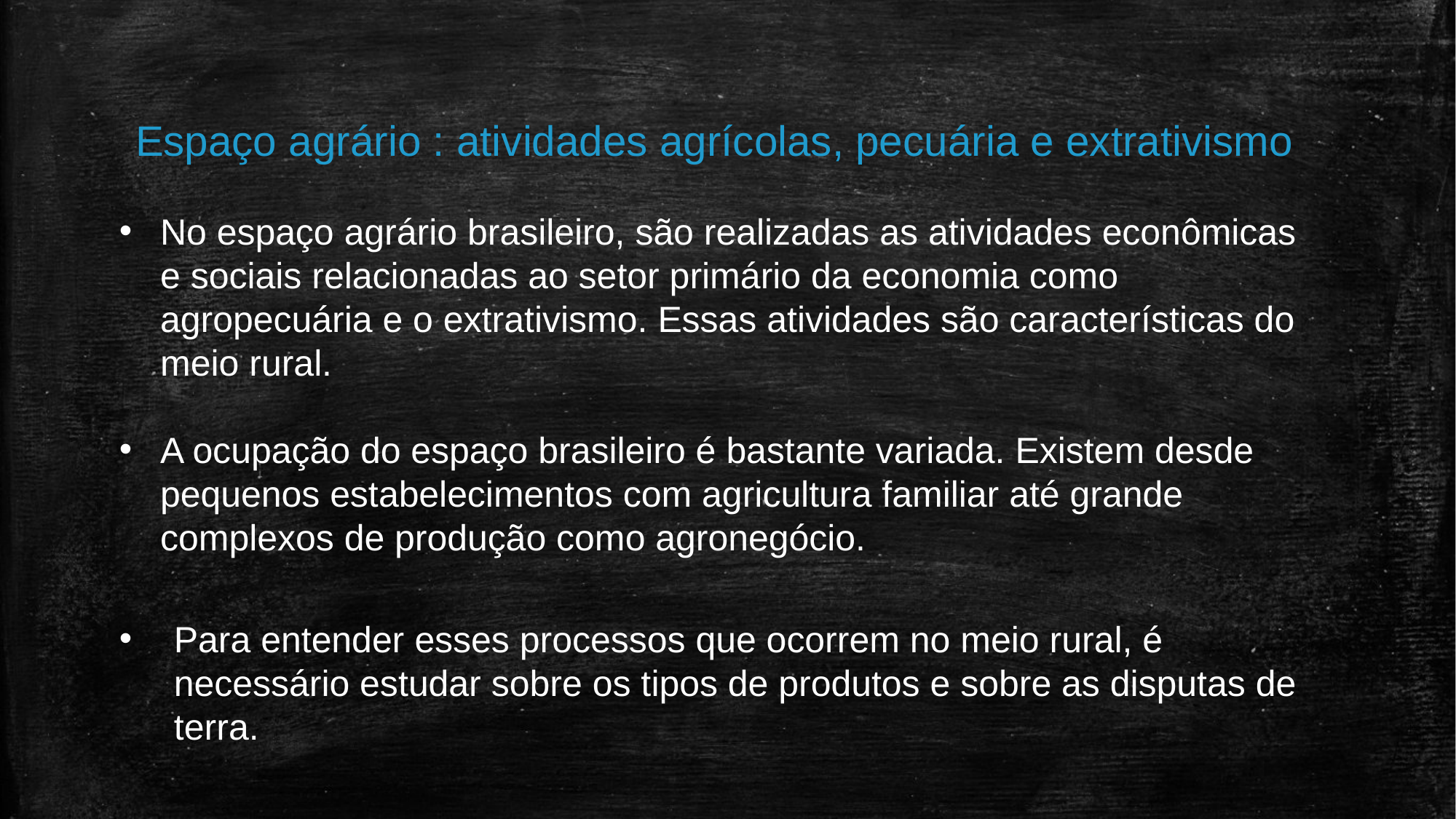

Espaço agrário : atividades agrícolas, pecuária e extrativismo

No espaço agrário brasileiro, são realizadas as atividades econômicas e sociais relacionadas ao setor primário da economia como agropecuária e o extrativismo. Essas atividades são características do meio rural.

A ocupação do espaço brasileiro é bastante variada. Existem desde pequenos estabelecimentos com agricultura familiar até grande complexos de produção como agronegócio.

Para entender esses processos que ocorrem no meio rural, é necessário estudar sobre os tipos de produtos e sobre as disputas de terra.